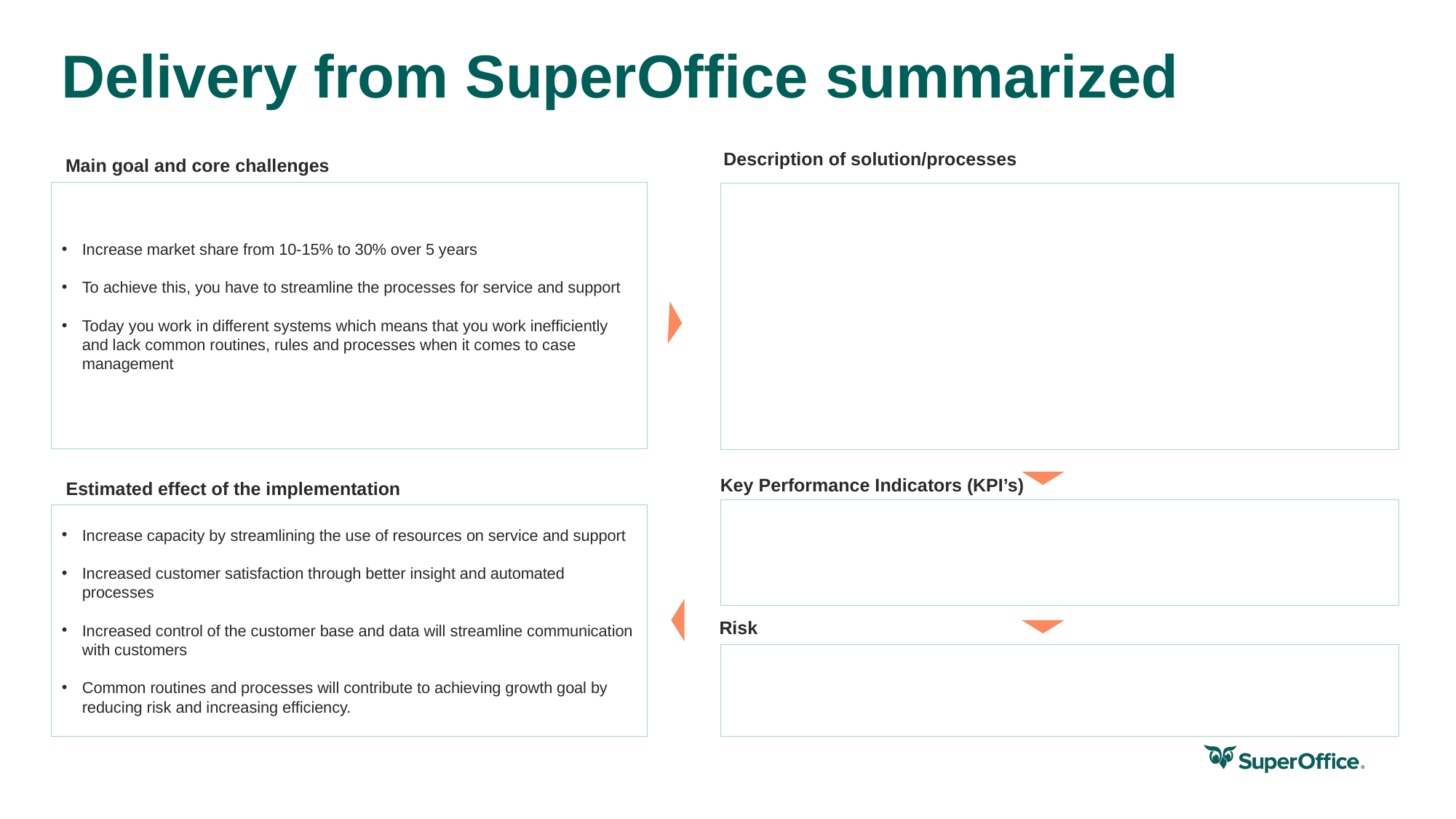

Delivery from SuperOffice summarized
Description of solution/processes
Main goal and core challenges
Increase market share from 10-15% to 30% over 5 years

To achieve this, you have to streamline the processes for service and support

Today you work in different systems which means that you work inefficiently and lack common routines, rules and processes when it comes to case management

Key Performance Indicators (KPI’s)
Estimated effect of the implementation

Increase capacity by streamlining the use of resources on service and support

Increased customer satisfaction through better insight and automated processes

Increased control of the customer base and data will streamline communication with customers

Common routines and processes will contribute to achieving growth goal by reducing risk and increasing efficiency.
Risk